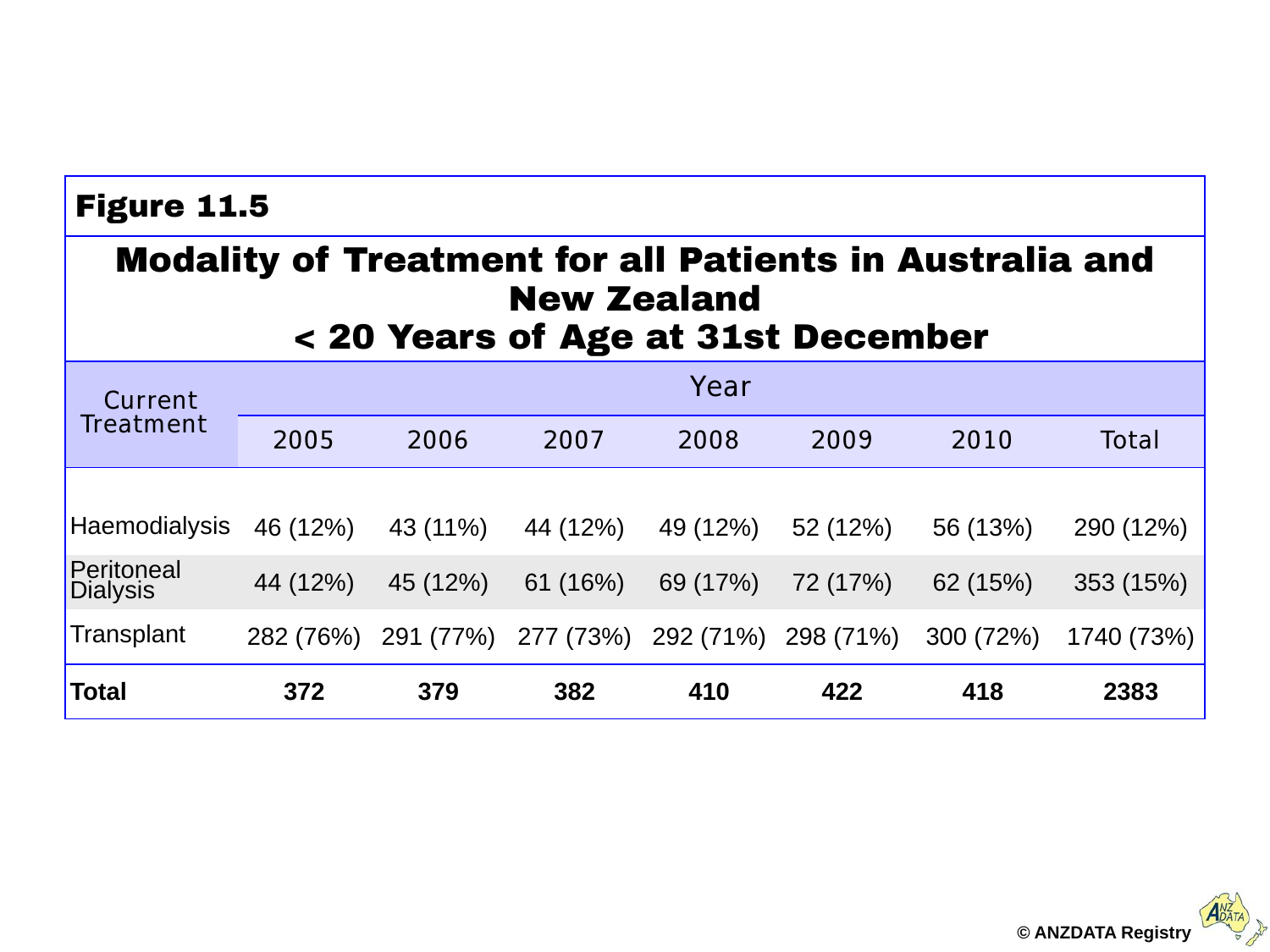

| Figure 11.5 |  |  |  |  |  |  |  |
| --- | --- | --- | --- | --- | --- | --- | --- |
| Modality of Treatment for all Patients in Australia and New Zealand < 20 Years of Age at 31st December |  |  |  |  |  |  |  |
| Current Treatment | Year |  |  |  |  |  |  |
|  | 2005 | 2006 | 2007 | 2008 | 2009 | 2010 | Total |
|  |  |  |  |  |  |  |  |
| Haemodialysis | 46 (12%) | 43 (11%) | 44 (12%) | 49 (12%) | 52 (12%) | 56 (13%) | 290 (12%) |
| Peritoneal Dialysis | 44 (12%) | 45 (12%) | 61 (16%) | 69 (17%) | 72 (17%) | 62 (15%) | 353 (15%) |
| Transplant | 282 (76%) | 291 (77%) | 277 (73%) | 292 (71%) | 298 (71%) | 300 (72%) | 1740 (73%) |
| Total | 372 | 379 | 382 | 410 | 422 | 418 | 2383 |